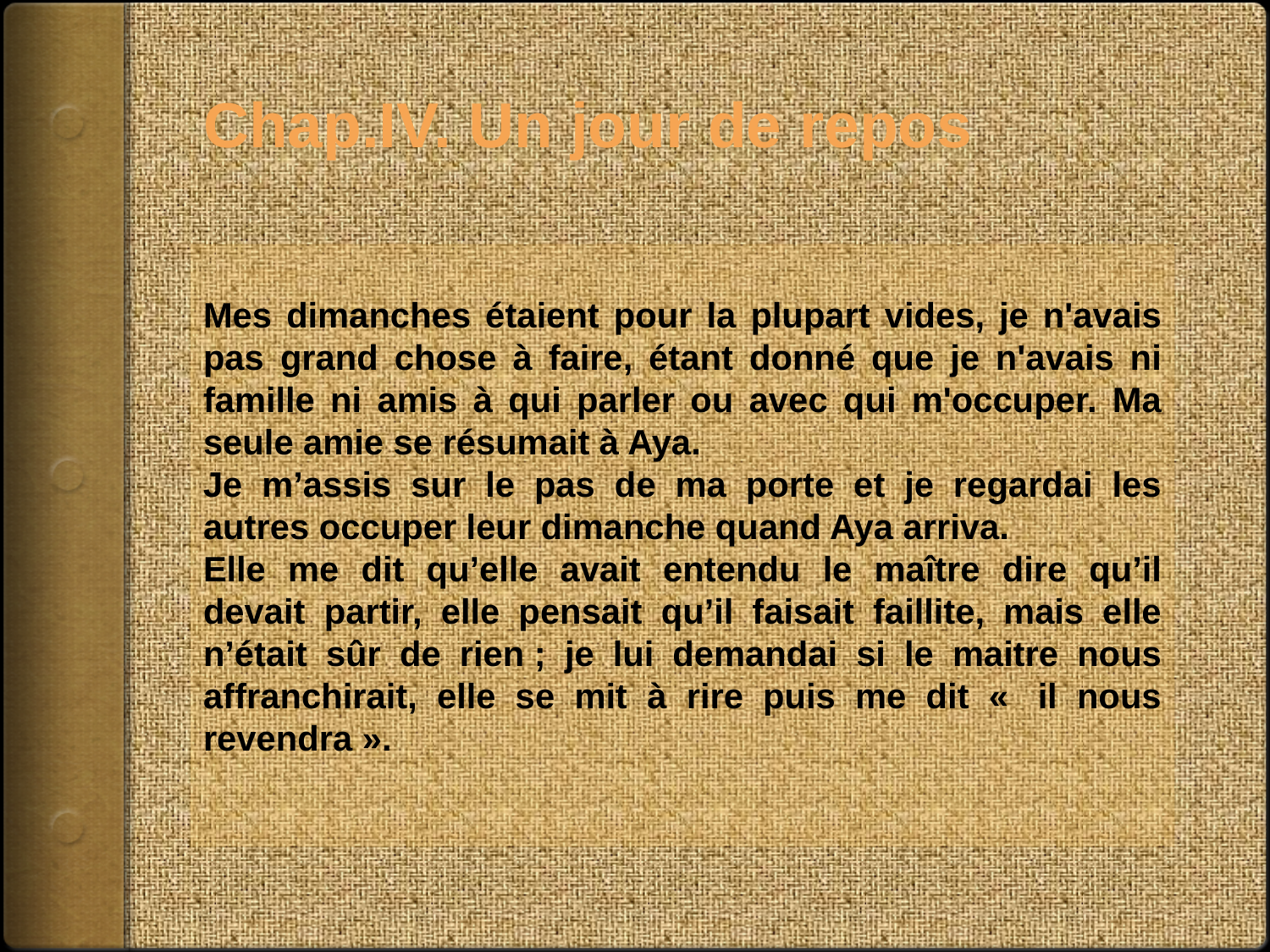

# Chap.IV. Un jour de repos

Mes dimanches étaient pour la plupart vides, je n'avais pas grand chose à faire, étant donné que je n'avais ni famille ni amis à qui parler ou avec qui m'occuper. Ma seule amie se résumait à Aya.
Je m’assis sur le pas de ma porte et je regardai les autres occuper leur dimanche quand Aya arriva.
Elle me dit qu’elle avait entendu le maître dire qu’il devait partir, elle pensait qu’il faisait faillite, mais elle n’était sûr de rien ; je lui demandai si le maitre nous affranchirait, elle se mit à rire puis me dit «  il nous revendra ».